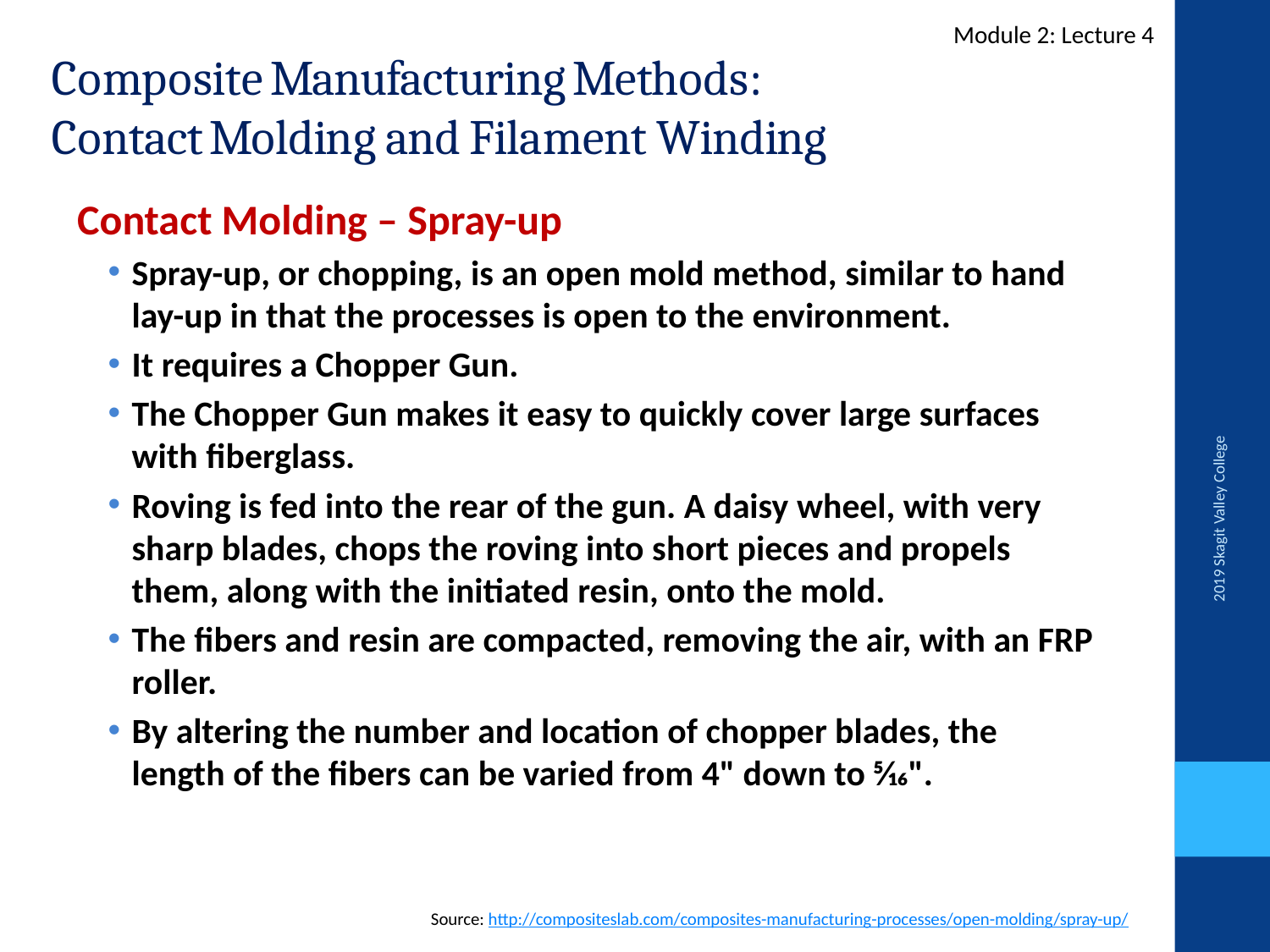

Module 2: Lecture 4
Composite Manufacturing Methods:
Contact Molding and Filament Winding
Contact Molding – Spray-up
Spray-up, or chopping, is an open mold method, similar to hand lay-up in that the processes is open to the environment.
It requires a Chopper Gun.
The Chopper Gun makes it easy to quickly cover large surfaces with fiberglass.
Roving is fed into the rear of the gun. A daisy wheel, with very sharp blades, chops the roving into short pieces and propels them, along with the initiated resin, onto the mold.
The fibers and resin are compacted, removing the air, with an FRP roller.
By altering the number and location of chopper blades, the length of the fibers can be varied from 4" down to 5⁄16".

2019 Skagit Valley College
Source: http://compositeslab.com/composites-manufacturing-processes/open-molding/spray-up/